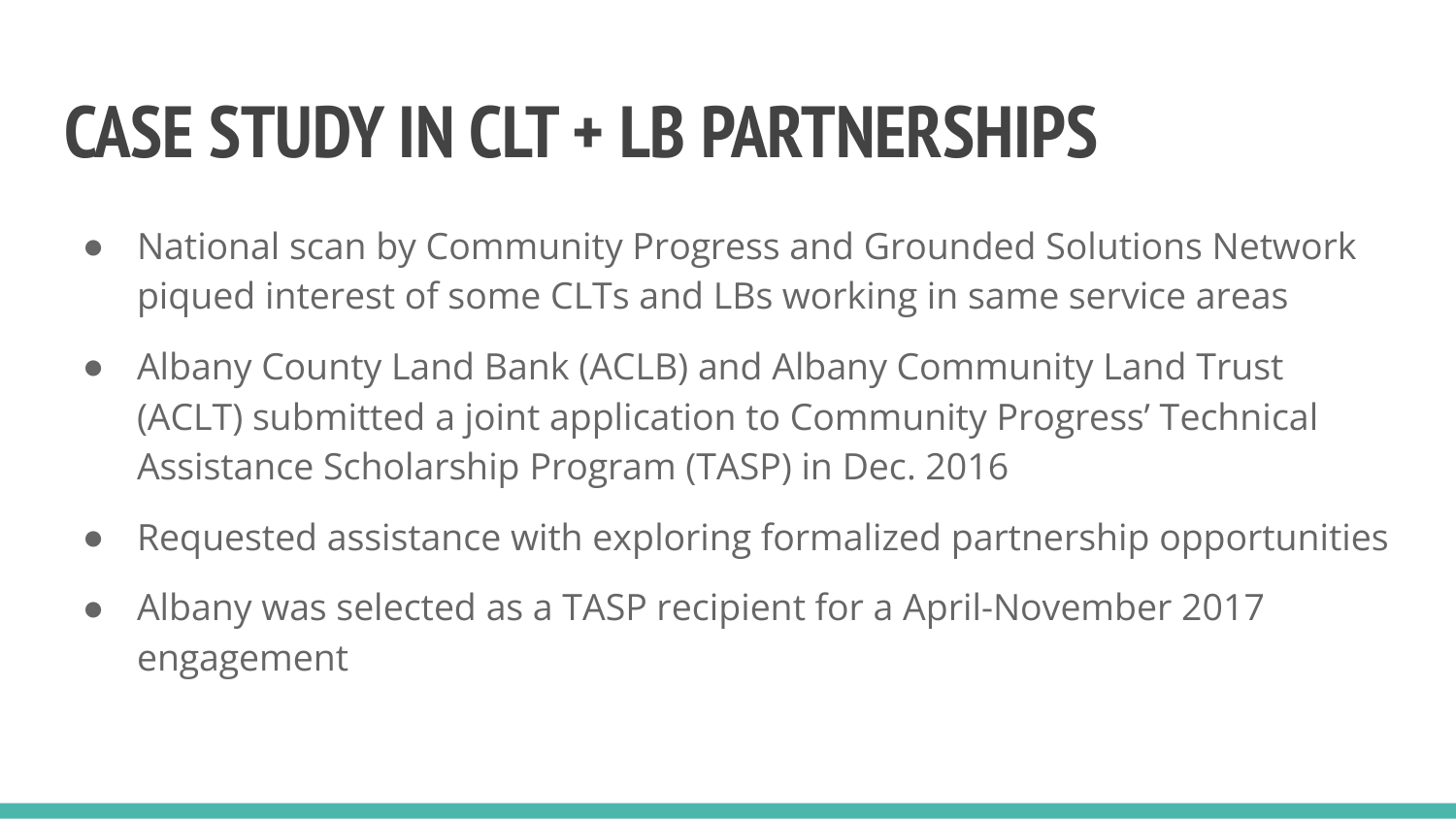

# CASE STUDY IN CLT + LB PARTNERSHIPS
National scan by Community Progress and Grounded Solutions Network piqued interest of some CLTs and LBs working in same service areas
Albany County Land Bank (ACLB) and Albany Community Land Trust (ACLT) submitted a joint application to Community Progress’ Technical Assistance Scholarship Program (TASP) in Dec. 2016
Requested assistance with exploring formalized partnership opportunities
Albany was selected as a TASP recipient for a April-November 2017 engagement